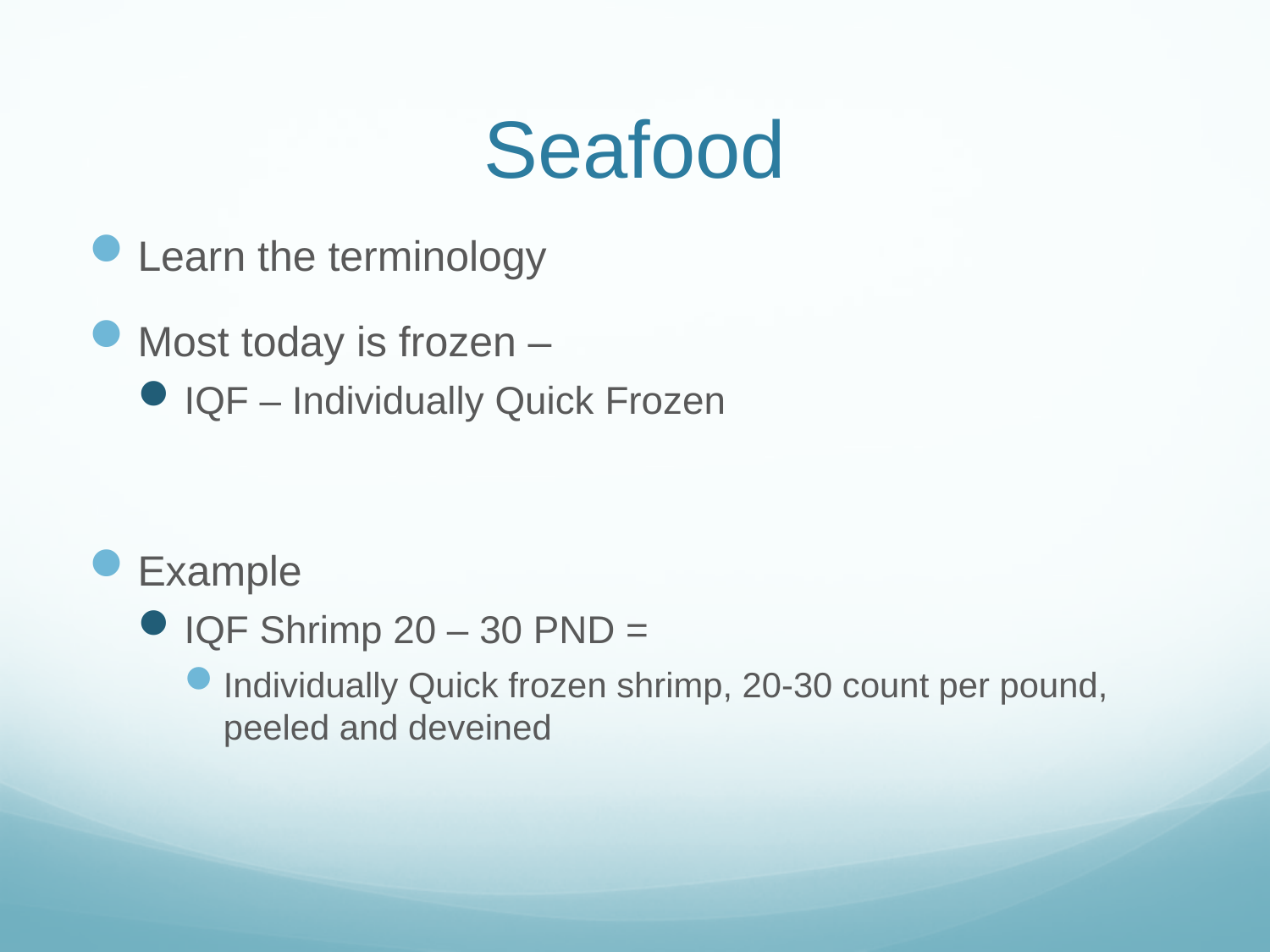

# Seafood
Learn the terminology
Most today is frozen –
IQF – Individually Quick Frozen

Example
IQF Shrimp 20 – 30 PND =
Individually Quick frozen shrimp, 20-30 count per pound, peeled and deveined